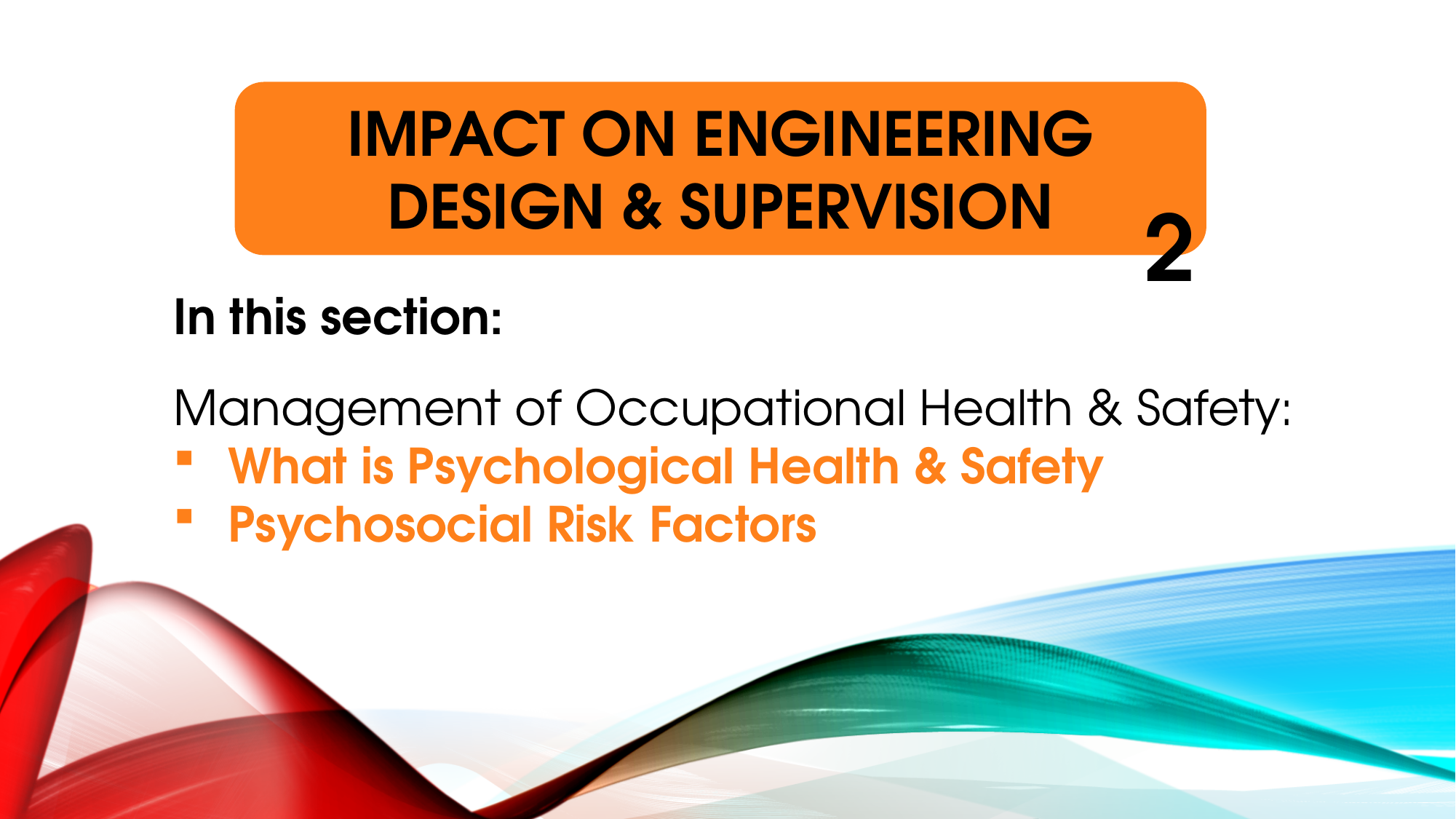

IMPACT ON ENGINEERING DESIGN & SUPERVISION
2
In this section:

Management of Occupational Health & Safety:
What is Psychological Health & Safety
Psychosocial Risk Factors